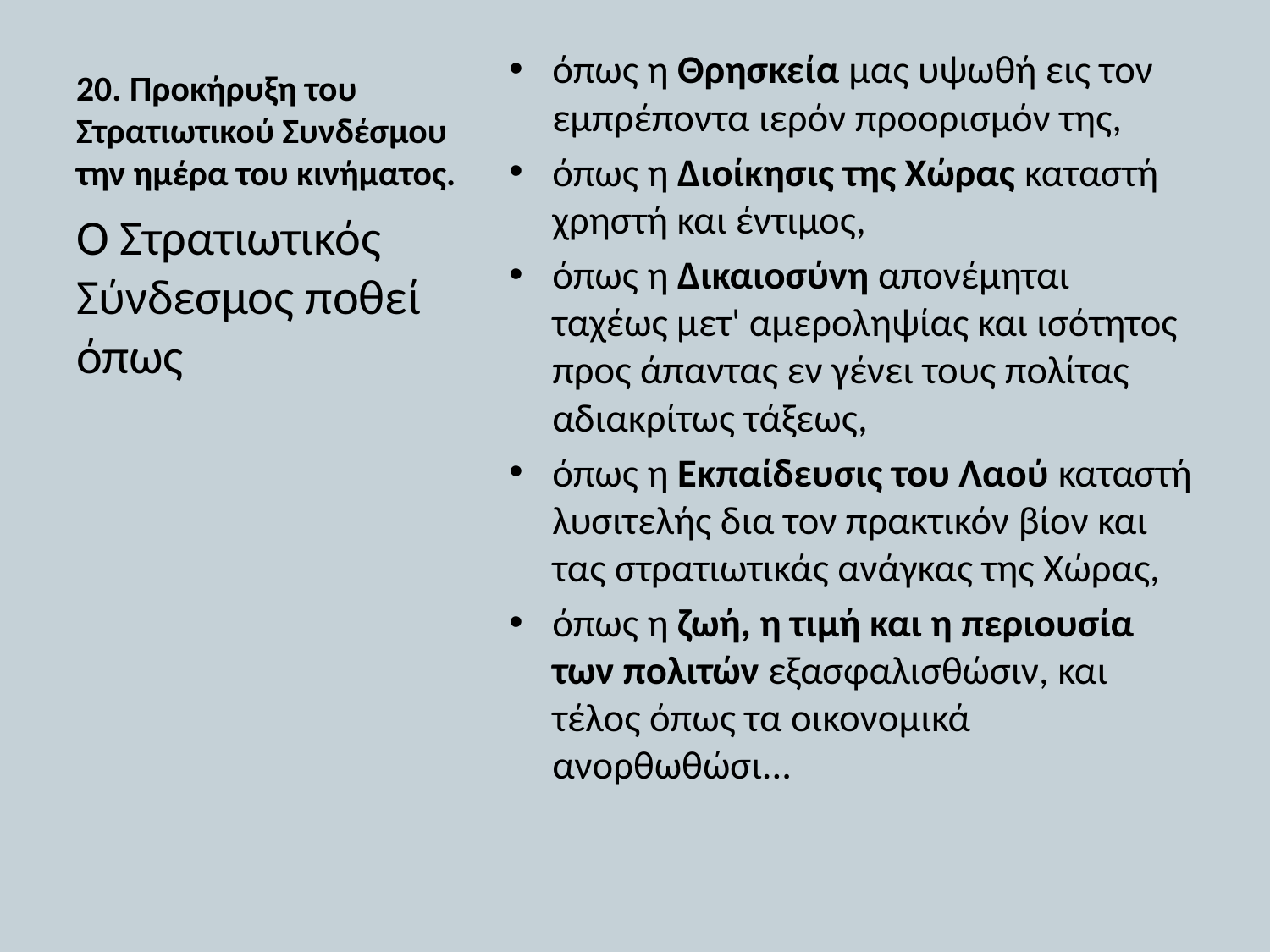

# 20. Προκήρυξη του Στρατιωτικού Συνδέσμου την ημέρα του κινήματος.
όπως η Θρησκεία μας υψωθή εις τον εμπρέποντα ιερόν προορισμόν της,
όπως η Διοίκησις της Χώρας καταστή χρηστή και έντιμος,
όπως η Δικαιοσύνη απονέμηται ταχέως μετ' αμεροληψίας και ισότητος προς άπαντας εν γένει τους πολίτας αδιακρίτως τάξεως,
όπως η Εκπαίδευσις του Λαού καταστή λυσιτελής δια τον πρακτικόν βίον και τας στρατιωτικάς ανάγκας της Χώρας,
όπως η ζωή, η τιμή και η περιουσία των πολιτών εξασφαλισθώσιν, και τέλος όπως τα οικονομικά ανορθωθώσι...
Ο Στρατιωτικός Σύνδεσμος ποθεί όπως